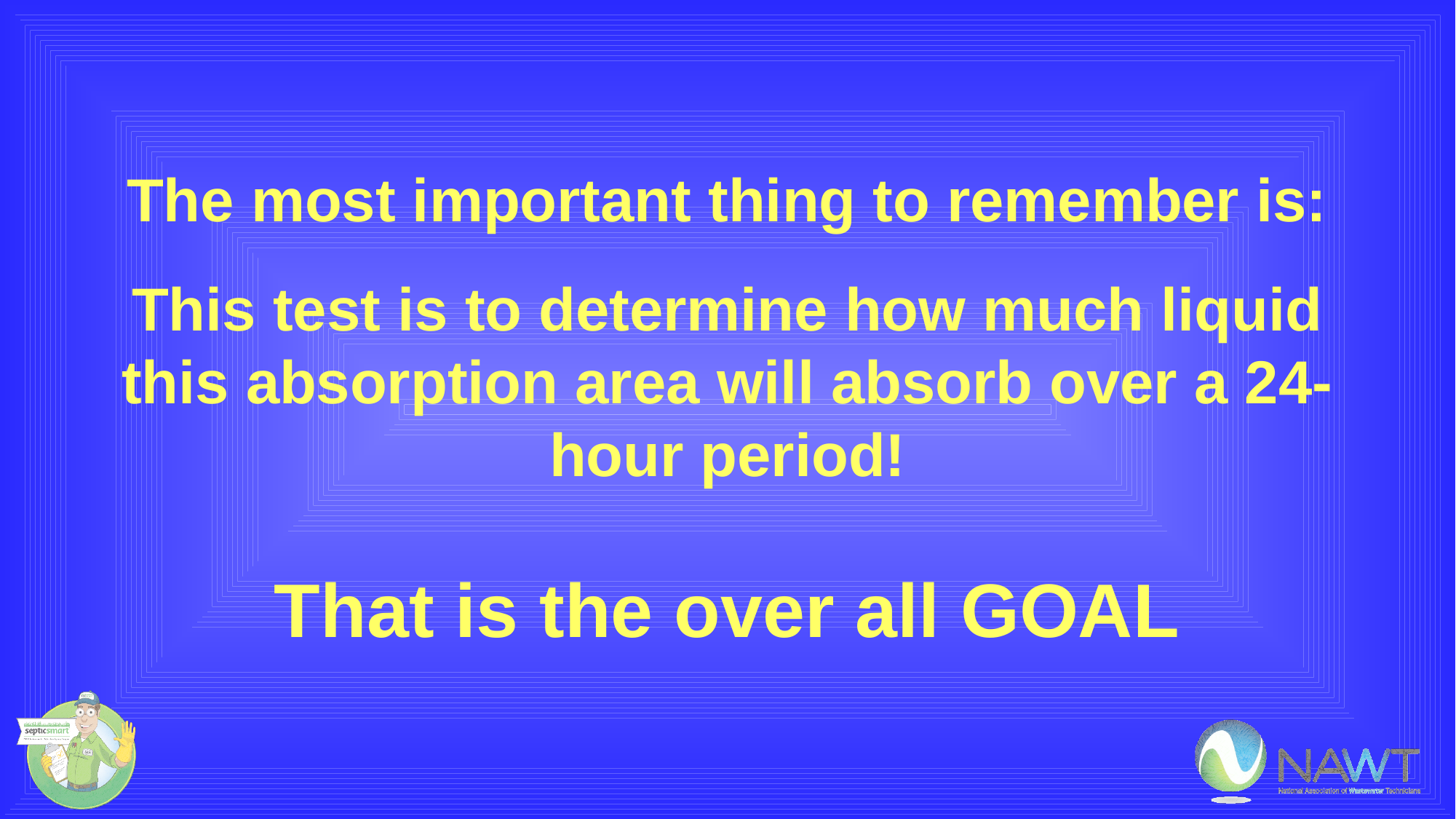

44
The most important thing to remember is:

This test is to determine how much liquid this absorption area will absorb over a 24-hour period!

That is the over all GOAL